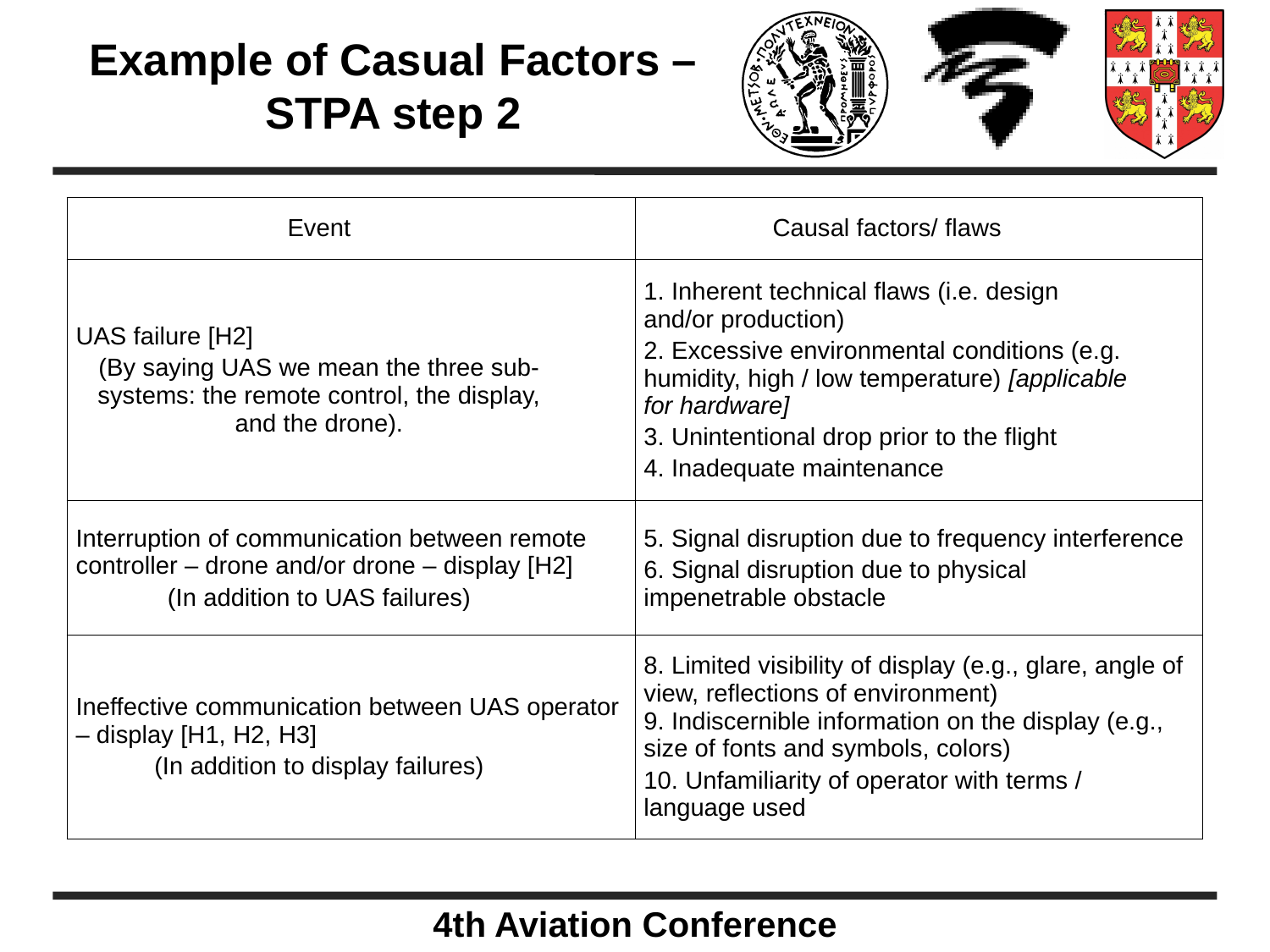

# Example of Casual Factors – STPA step 2
| Event | Causal factors/ flaws |
| --- | --- |
| UAS failure [H2] (By saying UAS we mean the three sub-systems: the remote control, the display, and the drone). | 1. Inherent technical flaws (i.e. design and/or production) 2. Excessive environmental conditions (e.g. humidity, high / low temperature) [applicable for hardware] 3. Unintentional drop prior to the flight 4. Inadequate maintenance |
| Interruption of communication between remote controller – drone and/or drone – display [H2] (In addition to UAS failures) | 5. Signal disruption due to frequency interference 6. Signal disruption due to physical impenetrable obstacle |
| Ineffective communication between UAS operator – display [H1, H2, H3] (In addition to display failures) | 8. Limited visibility of display (e.g., glare, angle of view, reflections of environment) 9. Indiscernible information on the display (e.g., size of fonts and symbols, colors) 10. Unfamiliarity of operator with terms / language used |